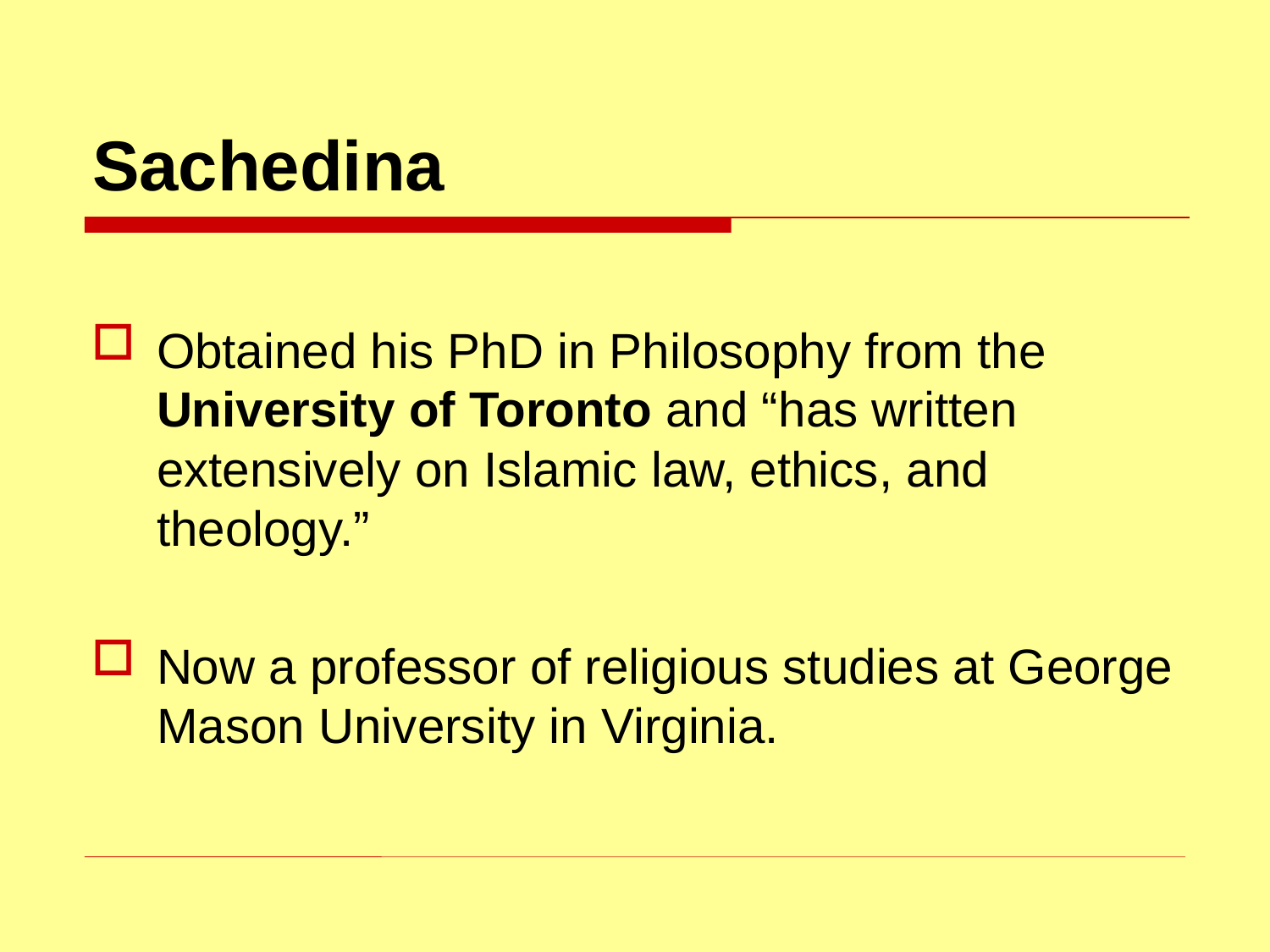

# Sachedina

Obtained his PhD in Philosophy from the University of Toronto and “has written extensively on Islamic law, ethics, and theology.”

Now a professor of religious studies at George Mason University in Virginia.